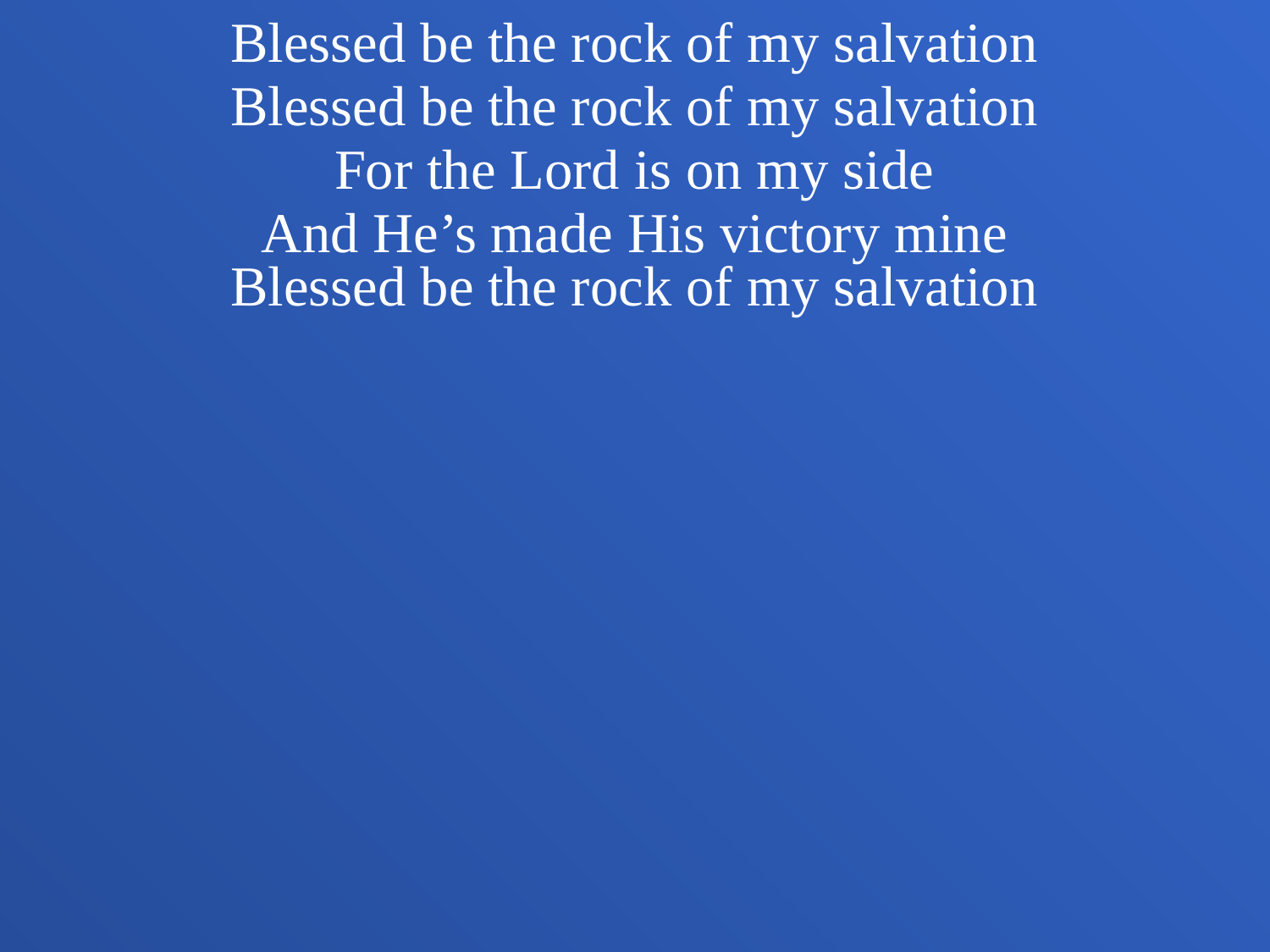

Blessed be the rock of my salvation
Blessed be the rock of my salvation
For the Lord is on my side
And He’s made His victory mine
Blessed be the rock of my salvation